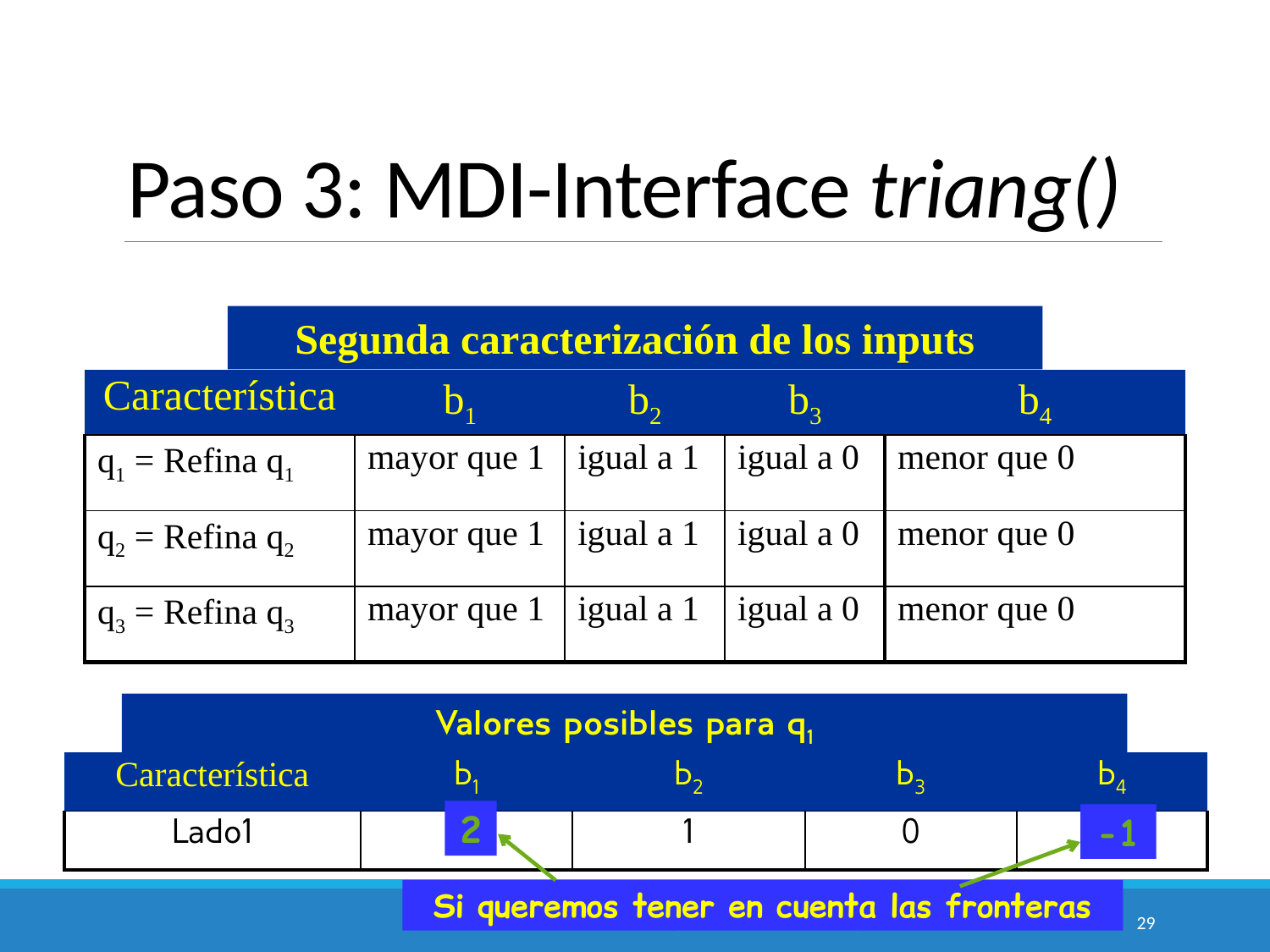

# Paso 3: MDI-Interface triang()

Segunda caracterización de los inputs
| Característica | b1 | b2 | b3 | b4 |
| --- | --- | --- | --- | --- |
| q1 = Refina q1 | mayor que 1 | igual a 1 | igual a 0 | menor que 0 |
| q2 = Refina q2 | mayor que 1 | igual a 1 | igual a 0 | menor que 0 |
| q3 = Refina q3 | mayor que 1 | igual a 1 | igual a 0 | menor que 0 |
Valores posibles para q1
| Característica | b1 | b2 | b3 | b4 |
| --- | --- | --- | --- | --- |
| Lado1 | 5 | 1 | 0 | -5 |
2
-1

Si queremos tener en cuenta las fronteras
Especificación, Validación y Testing (M. G. Merayo y M. Núñez)
29